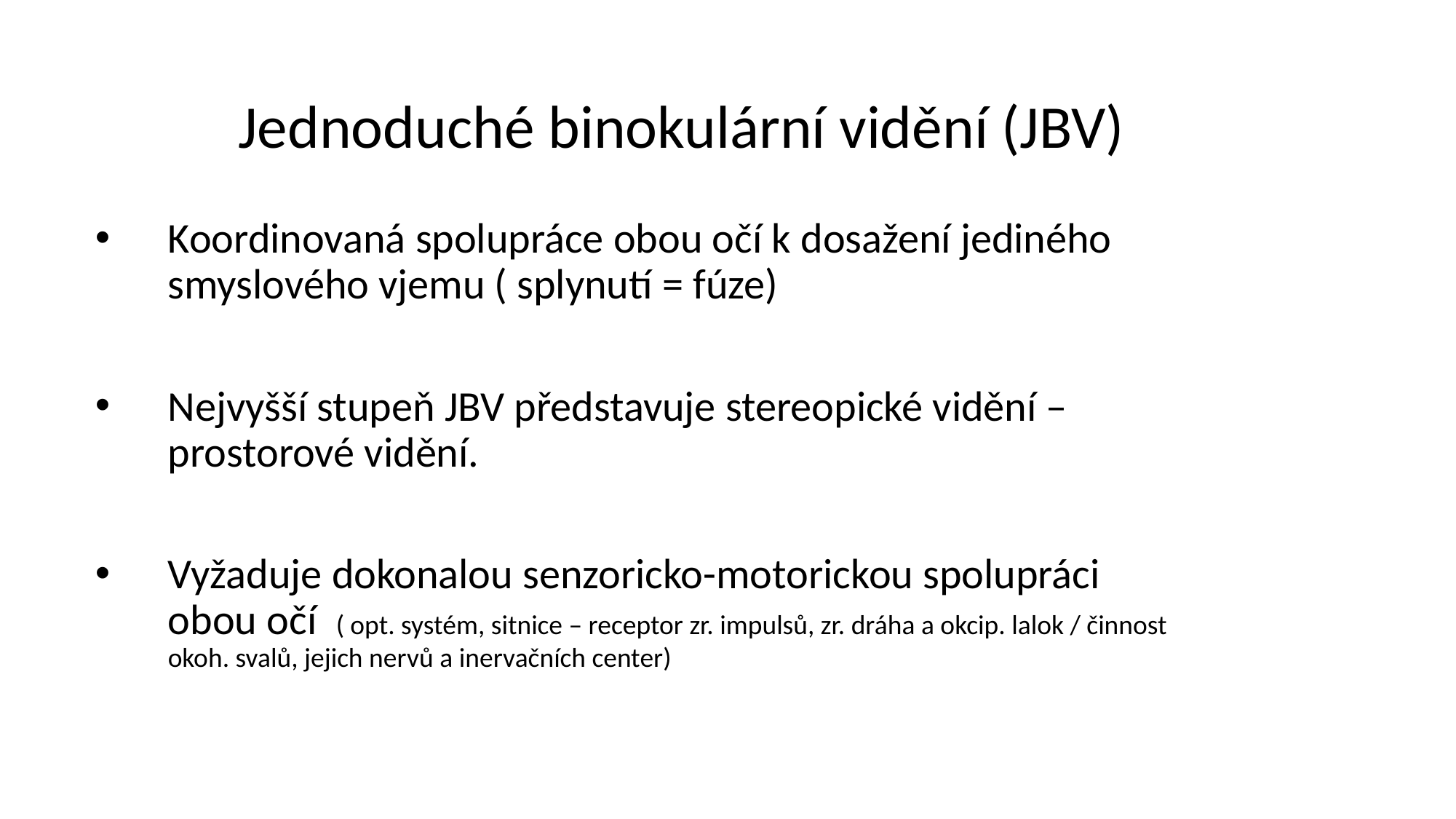

# Jednoduché binokulární vidění (JBV)
Koordinovaná spolupráce obou očí k dosažení jediného smyslového vjemu ( splynutí = fúze)

Nejvyšší stupeň JBV představuje stereopické vidění – prostorové vidění.

Vyžaduje dokonalou senzoricko-motorickou spolupráci obou očí  ( opt. systém, sitnice – receptor zr. impulsů, zr. dráha a okcip. lalok / činnost okoh. svalů, jejich nervů a inervačních center)